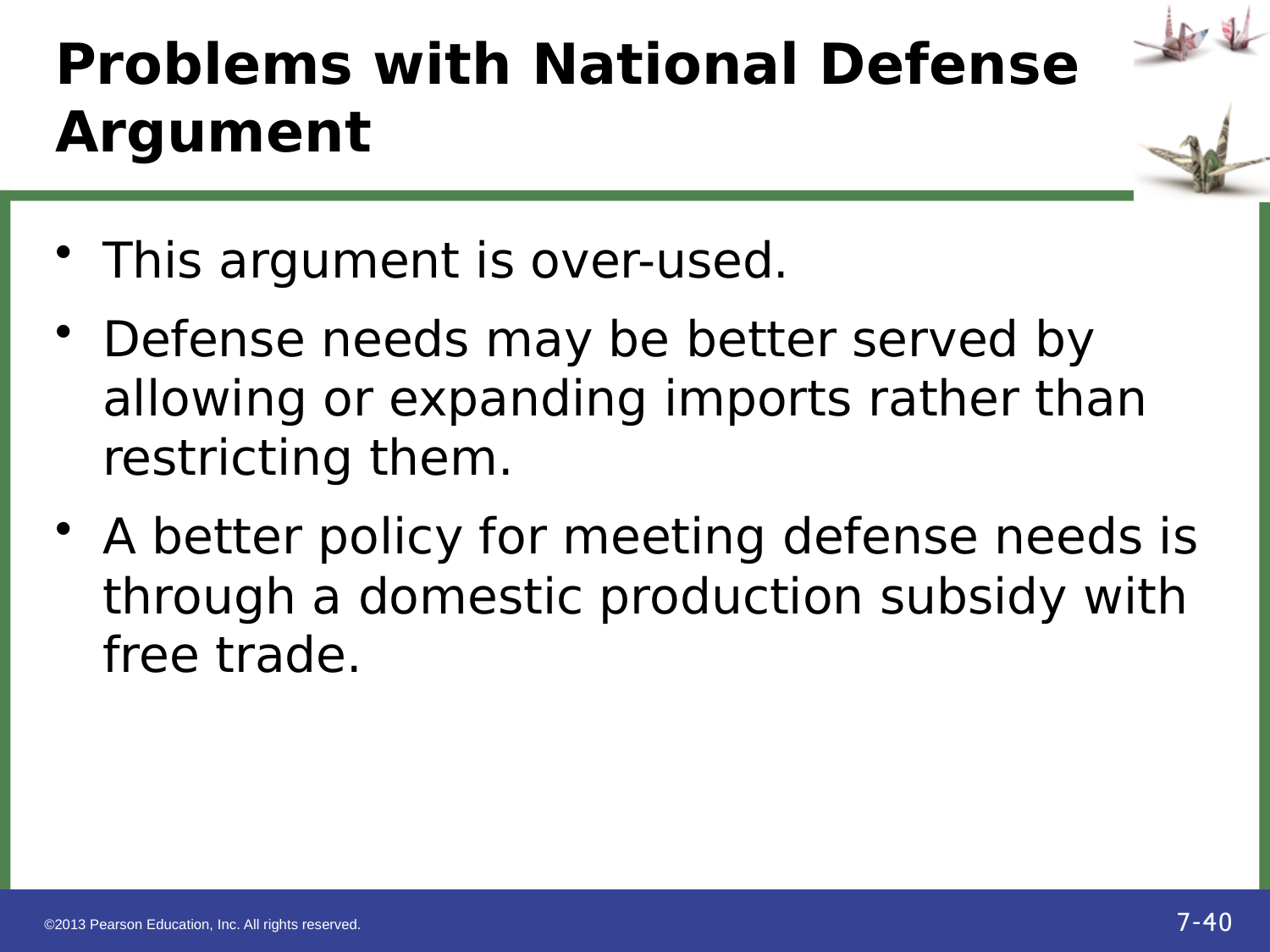

This argument is over-used.
Defense needs may be better served by allowing or expanding imports rather than restricting them.
A better policy for meeting defense needs is through a domestic production subsidy with free trade.
Problems with National Defense Argument